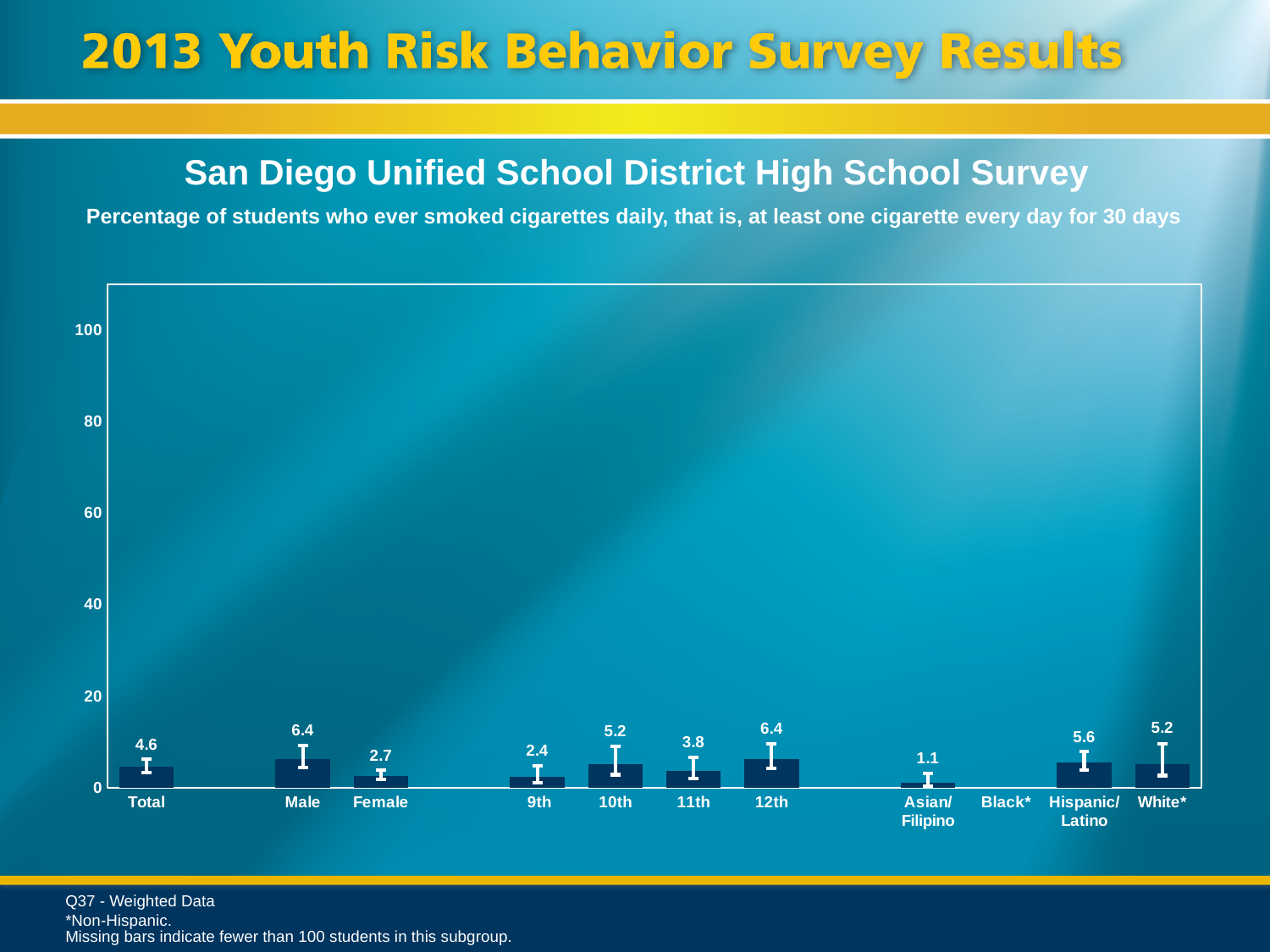

San Diego Unified School District High School Survey
Percentage of students who ever smoked cigarettes daily, that is, at least one cigarette every day for 30 days

### Chart

| Category | Series 1 |
|---|---|
| Total | 4.6 |
|  | None |
| Male | 6.4 |
| Female | 2.7 |
|  | None |
|  9th | 2.4 |
| 10th | 5.2 |
| 11th | 3.8 |
| 12th | 6.4 |
|  | None |
| Asian/ Filipino | 1.1 |
| Black* | None |
| Hispanic/
Latino | 5.6 |
| White* | 5.2 |
Q37 - Weighted Data
*Non-Hispanic.
Missing bars indicate fewer than 100 students in this subgroup.